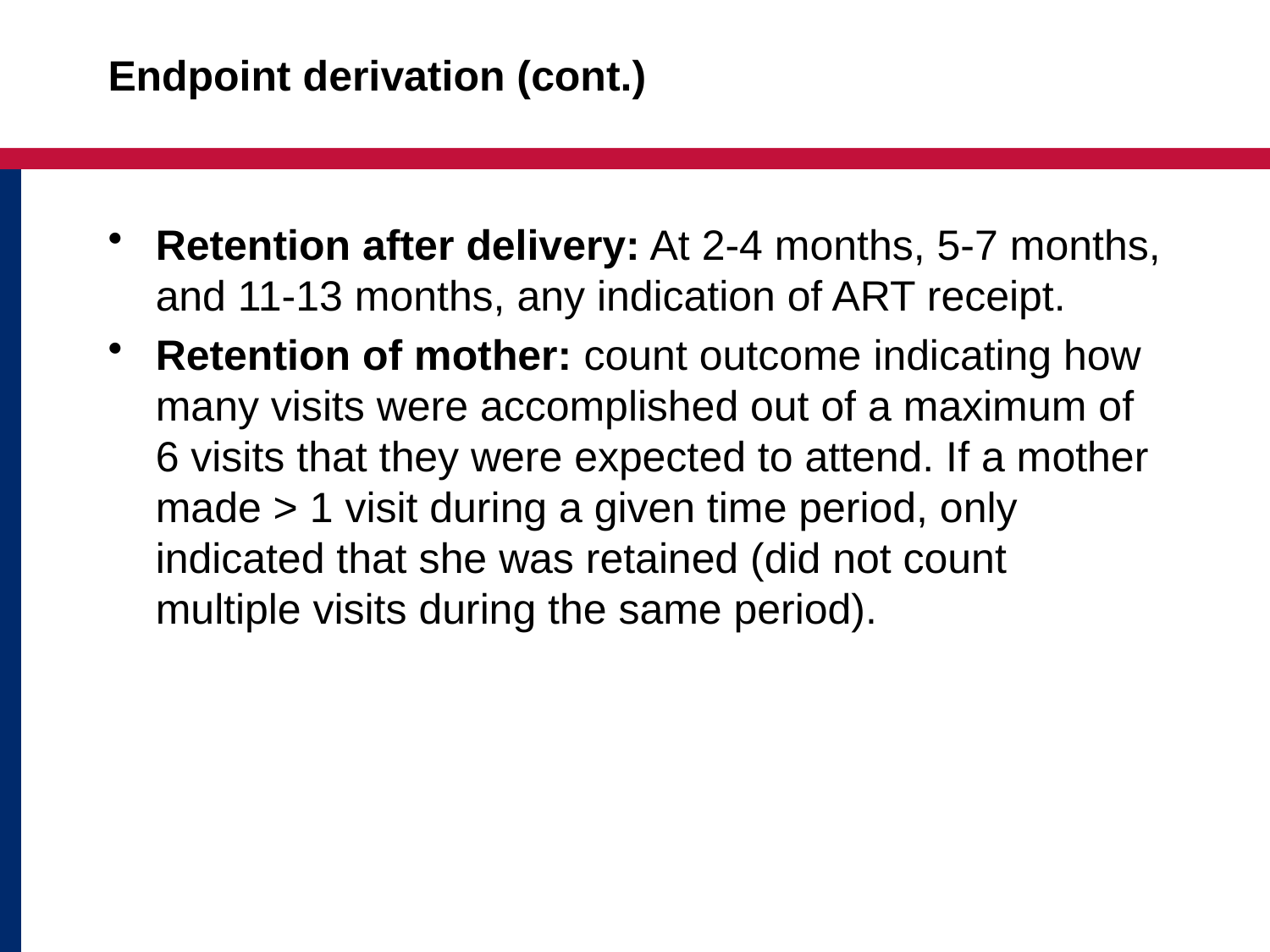

# Endpoint derivation (cont.)
Retention after delivery: At 2-4 months, 5-7 months, and 11-13 months, any indication of ART receipt.
Retention of mother: count outcome indicating how many visits were accomplished out of a maximum of 6 visits that they were expected to attend. If a mother made > 1 visit during a given time period, only indicated that she was retained (did not count multiple visits during the same period).